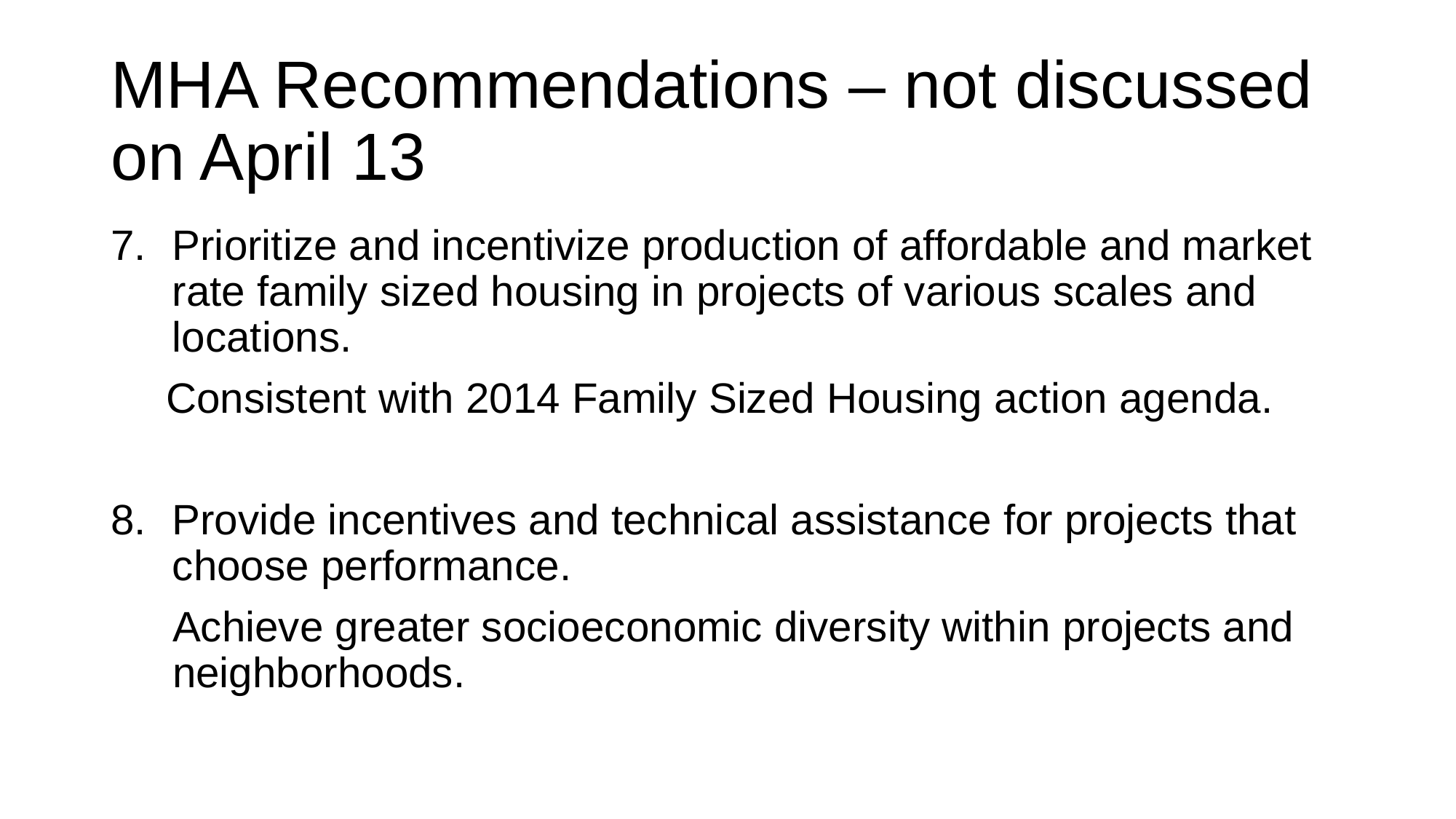

# MHA Recommendations – not discussed on April 13
Prioritize and incentivize production of affordable and market rate family sized housing in projects of various scales and locations.
	Consistent with 2014 Family Sized Housing action agenda.

Provide incentives and technical assistance for projects that choose performance.
	Achieve greater socioeconomic diversity within projects and neighborhoods.